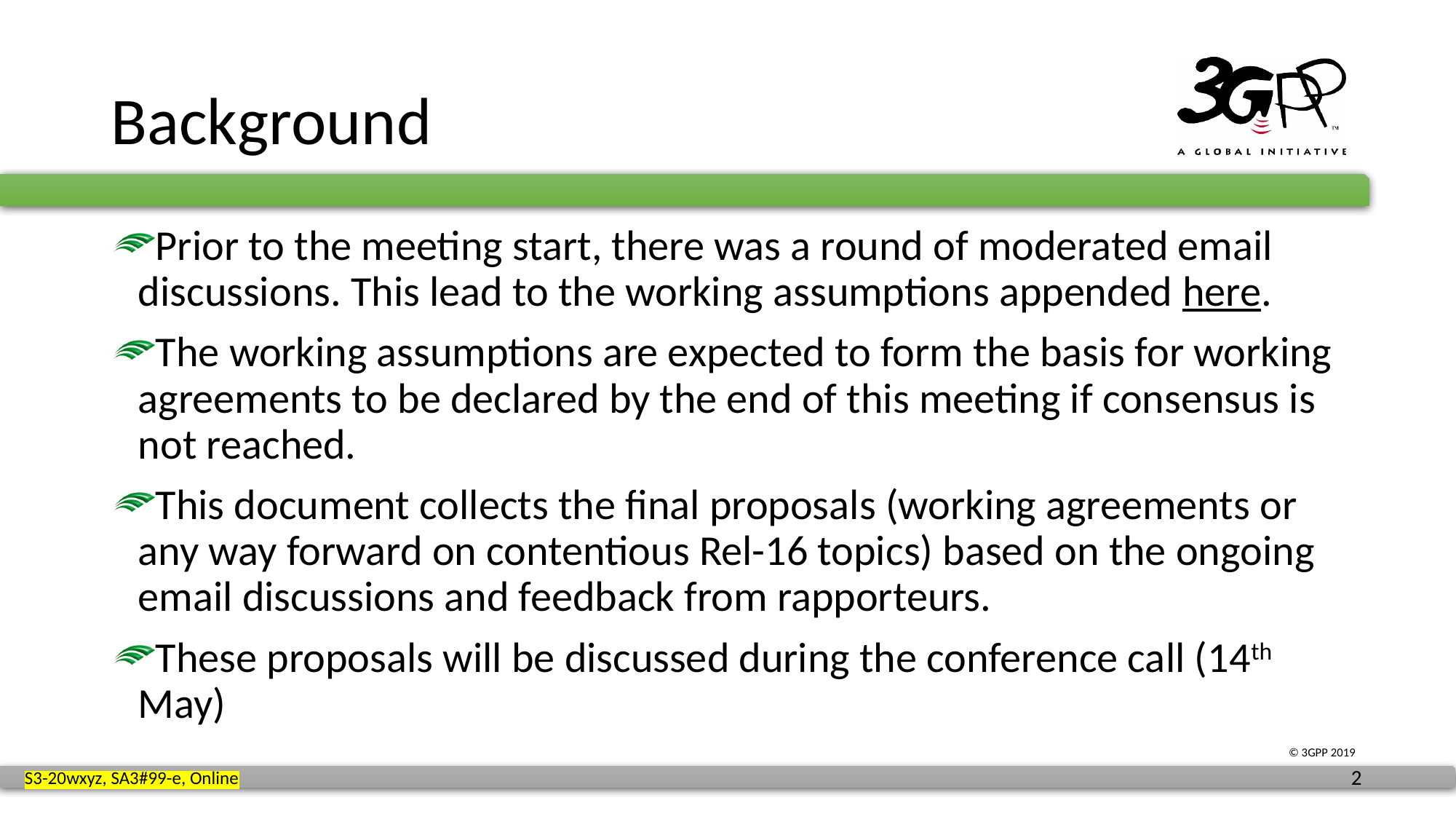

# Background
Prior to the meeting start, there was a round of moderated email discussions. This lead to the working assumptions appended here.
The working assumptions are expected to form the basis for working agreements to be declared by the end of this meeting if consensus is not reached.
This document collects the final proposals (working agreements or any way forward on contentious Rel-16 topics) based on the ongoing email discussions and feedback from rapporteurs.
These proposals will be discussed during the conference call (14th May)